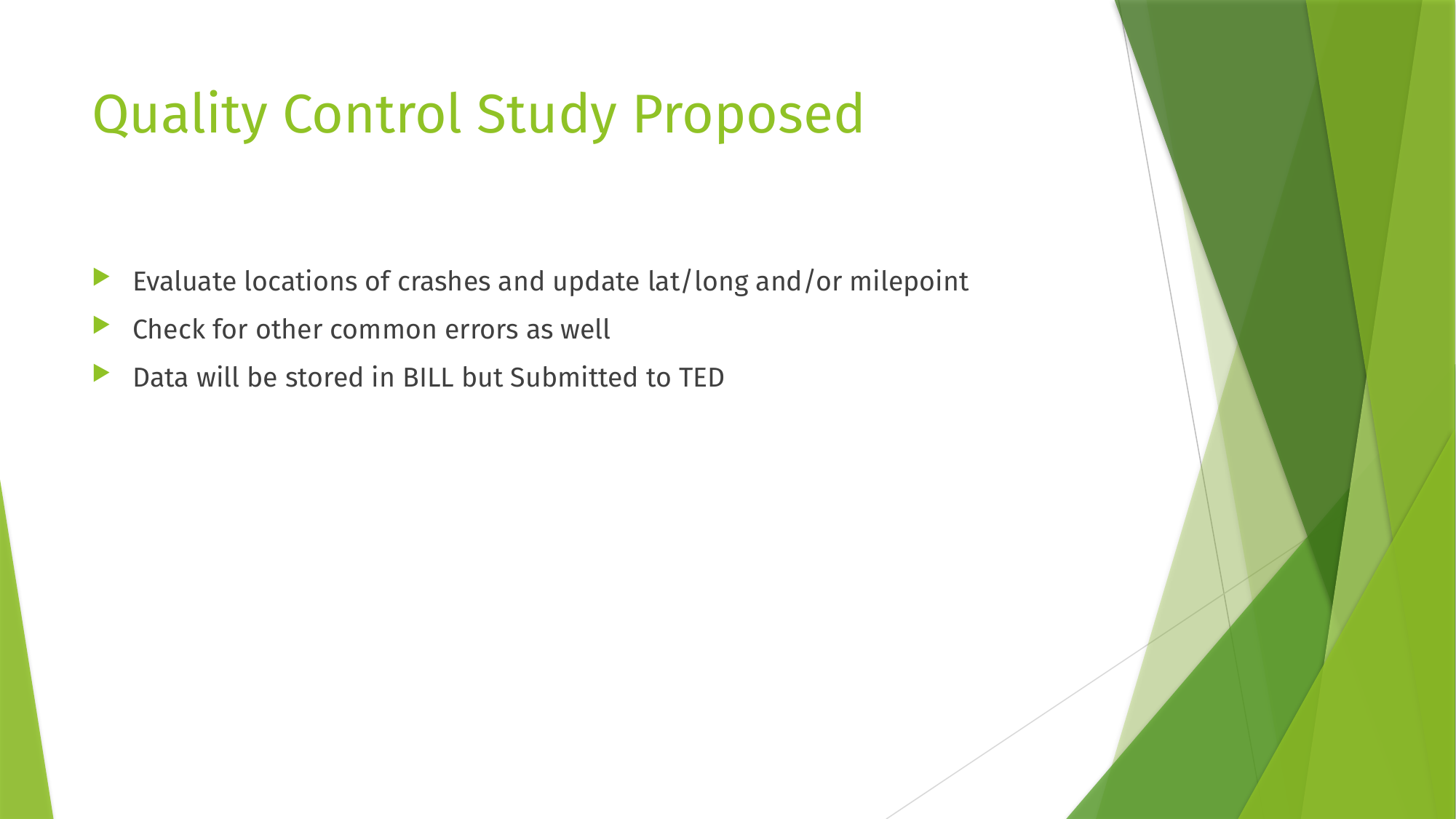

# Quality Control Study Proposed
Evaluate locations of crashes and update lat/long and/or milepoint
Check for other common errors as well
Data will be stored in BILL but Submitted to TED